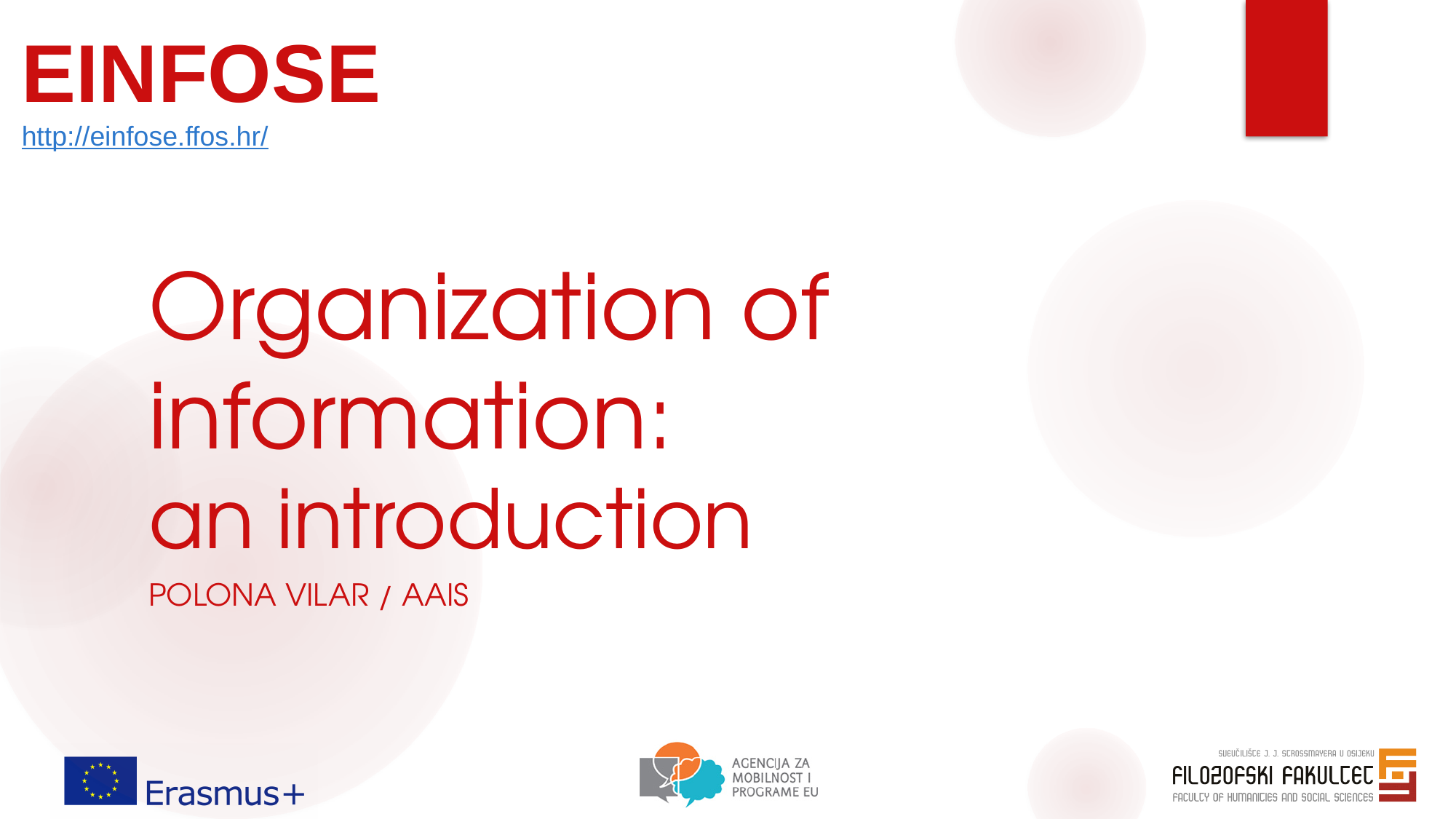

EINFOSE
http://einfose.ffos.hr/
# Organization of information: an introduction
Polona VilAR / AAIS